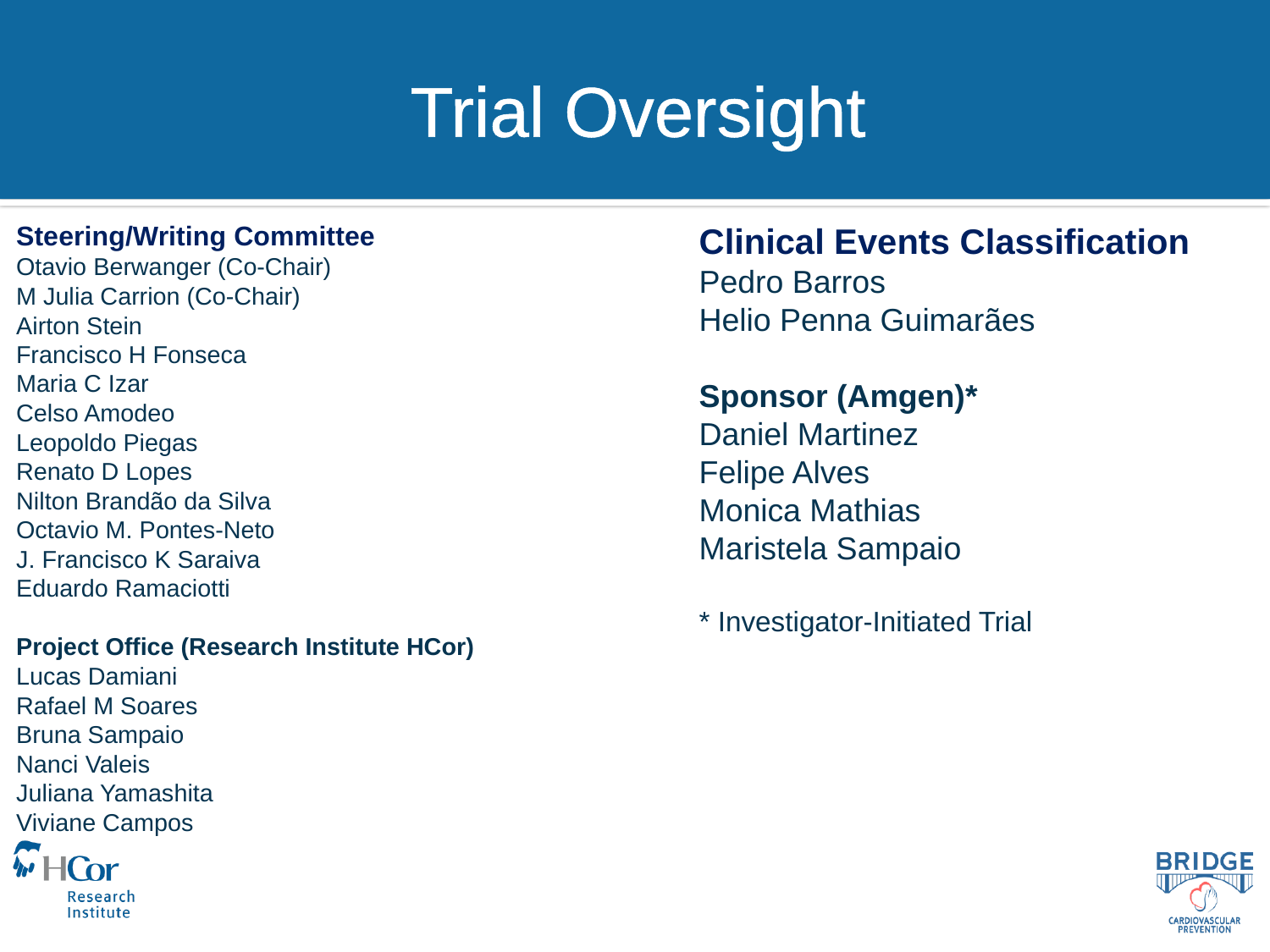

# Trial Oversight
Steering/Writing Committee
Otavio Berwanger (Co-Chair)
M Julia Carrion (Co-Chair)
Airton Stein
Francisco H Fonseca
Maria C Izar
Celso Amodeo
Leopoldo Piegas
Renato D Lopes
Nilton Brandão da Silva
Octavio M. Pontes-Neto
J. Francisco K Saraiva
Eduardo Ramaciotti

Project Office (Research Institute HCor)
Lucas Damiani
Rafael M Soares
Bruna Sampaio
Nanci Valeis
Juliana Yamashita
Viviane Campos

Clinical Events Classification
Pedro Barros
Helio Penna Guimarães

Sponsor (Amgen)*
Daniel Martinez
Felipe Alves
Monica Mathias
Maristela Sampaio

* Investigator-Initiated Trial